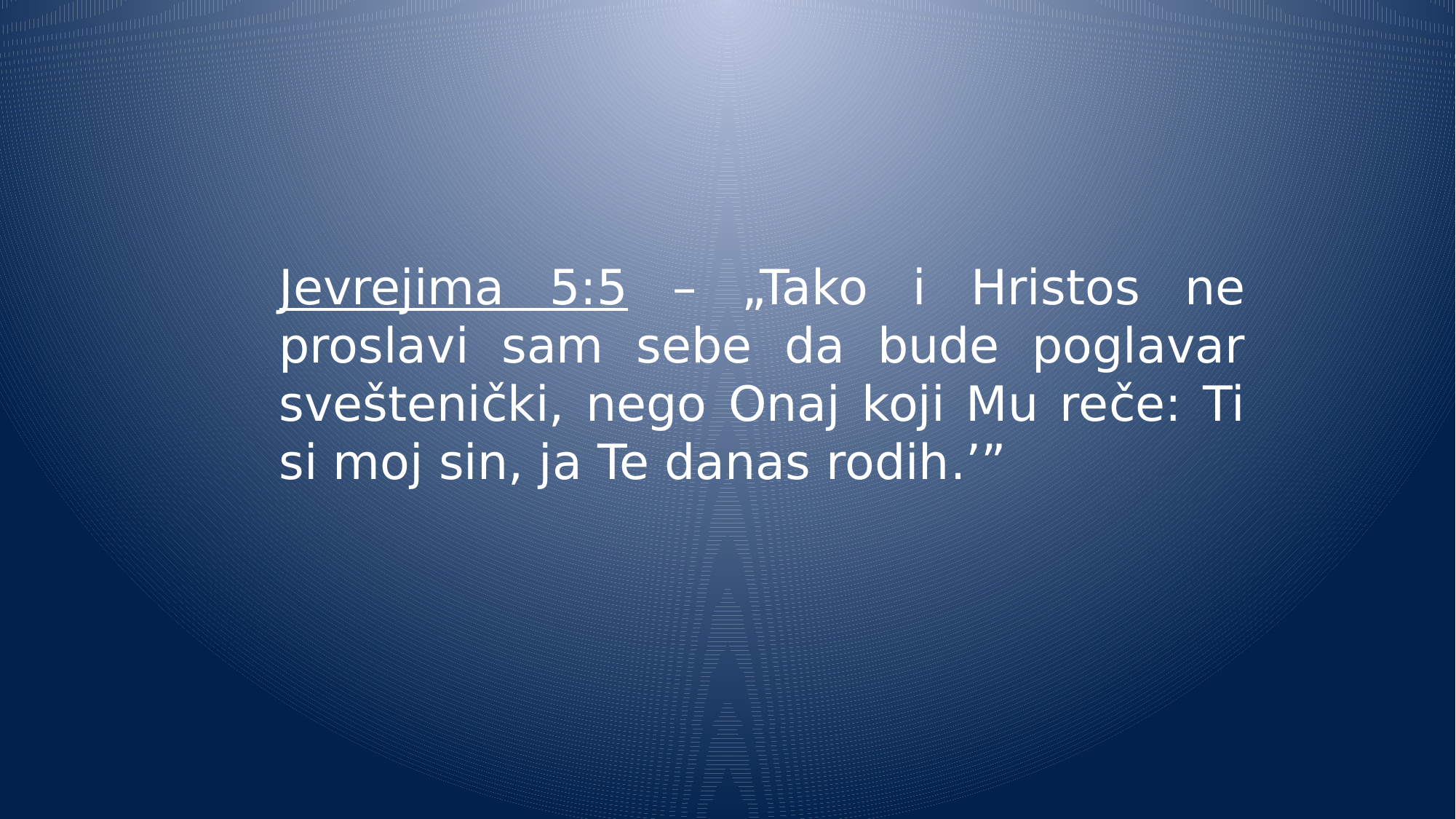

Jevrejima 5:5 – „Tako i Hristos ne proslavi sam sebe da bude poglavar sveštenički, nego Onaj koji Mu reče: Ti si moj sin, ja Te danas rodih.’”